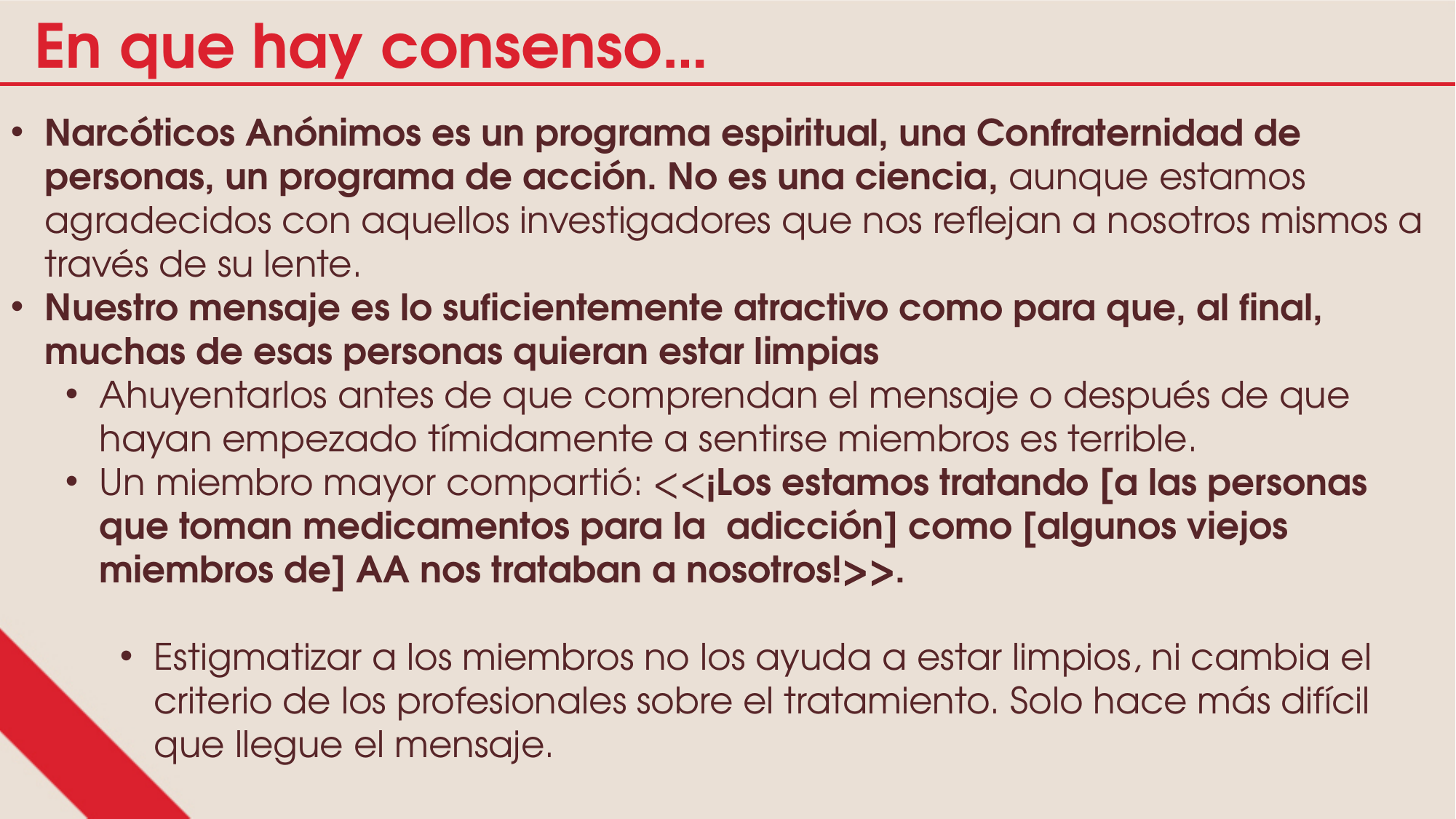

En que hay consenso…
Narcóticos Anónimos es un programa espiritual, una Confraternidad de personas, un programa de acción. No es una ciencia, aunque estamos agradecidos con aquellos investigadores que nos reflejan a nosotros mismos a través de su lente.
Nuestro mensaje es lo suficientemente atractivo como para que, al final, muchas de esas personas quieran estar limpias
Ahuyentarlos antes de que comprendan el mensaje o después de que hayan empezado tímidamente a sentirse miembros es terrible.
Un miembro mayor compartió: <<¡Los estamos tratando [a las personas que toman medicamentos para la  adicción] como [algunos viejos miembros de] AA nos trataban a nosotros!>>.

Estigmatizar a los miembros no los ayuda a estar limpios, ni cambia el criterio de los profesionales sobre el tratamiento. Solo hace más difícil que llegue el mensaje.